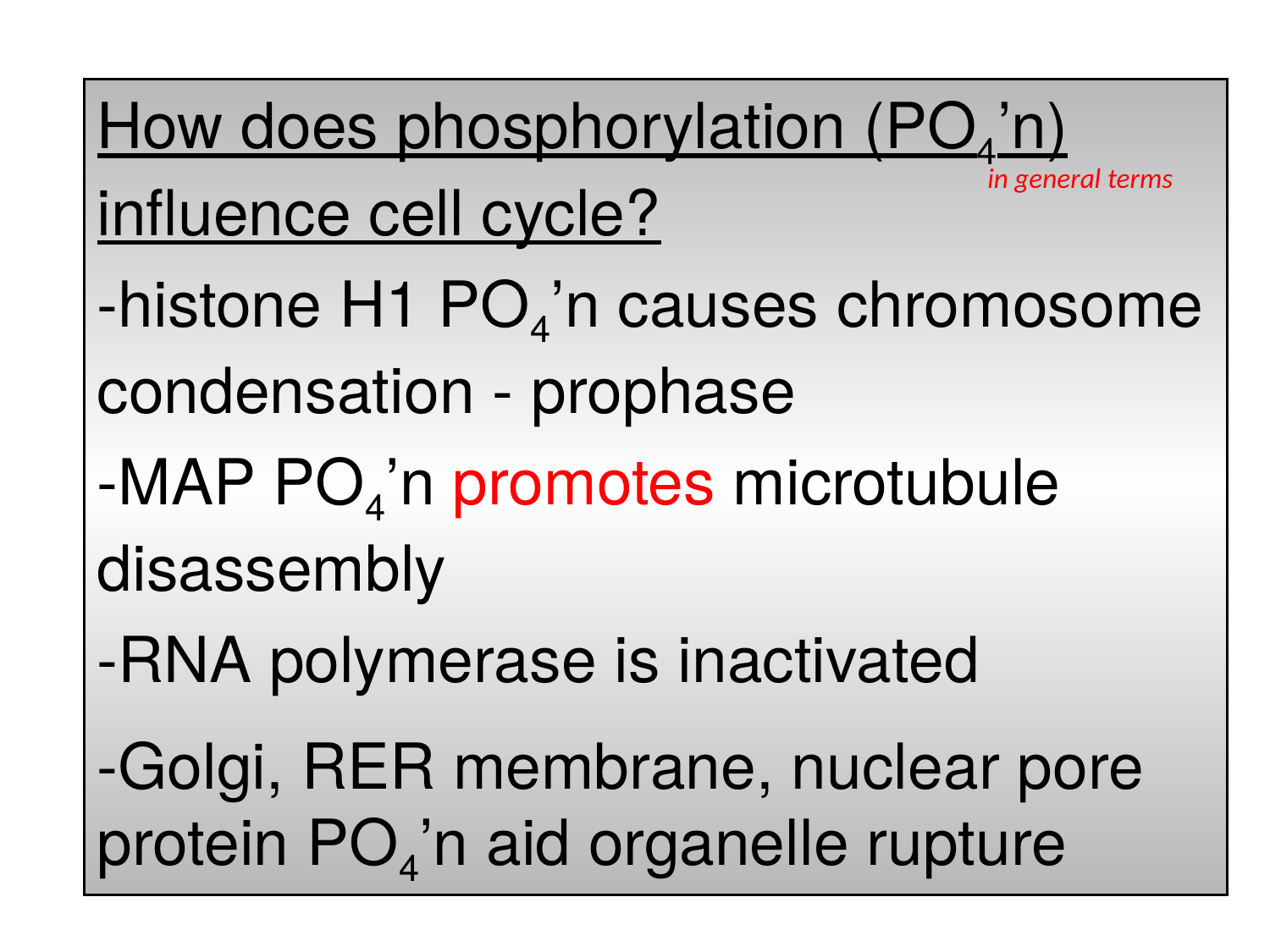

How does phosphorylation (PO4’n) influence cell cycle?

-histone H1 PO4’n causes chromosome condensation - prophase

-MAP PO4’n promotes microtubule disassembly

-RNA polymerase is inactivated

-Golgi, RER membrane, nuclear pore protein PO4’n aid organelle rupture
in general terms